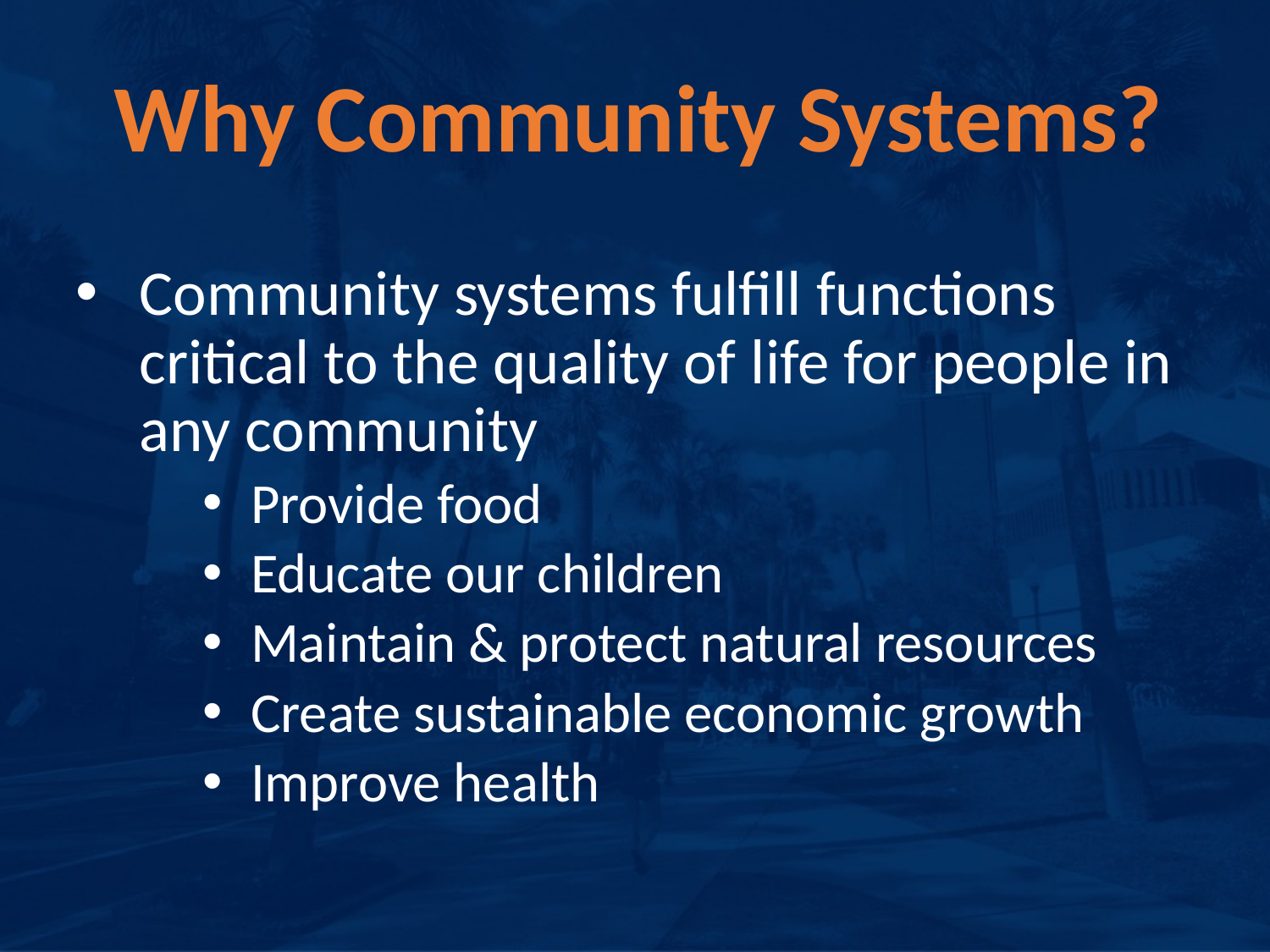

# Why Community Systems?
Community systems fulfill functions critical to the quality of life for people in any community
Provide food
Educate our children
Maintain & protect natural resources
Create sustainable economic growth
Improve health